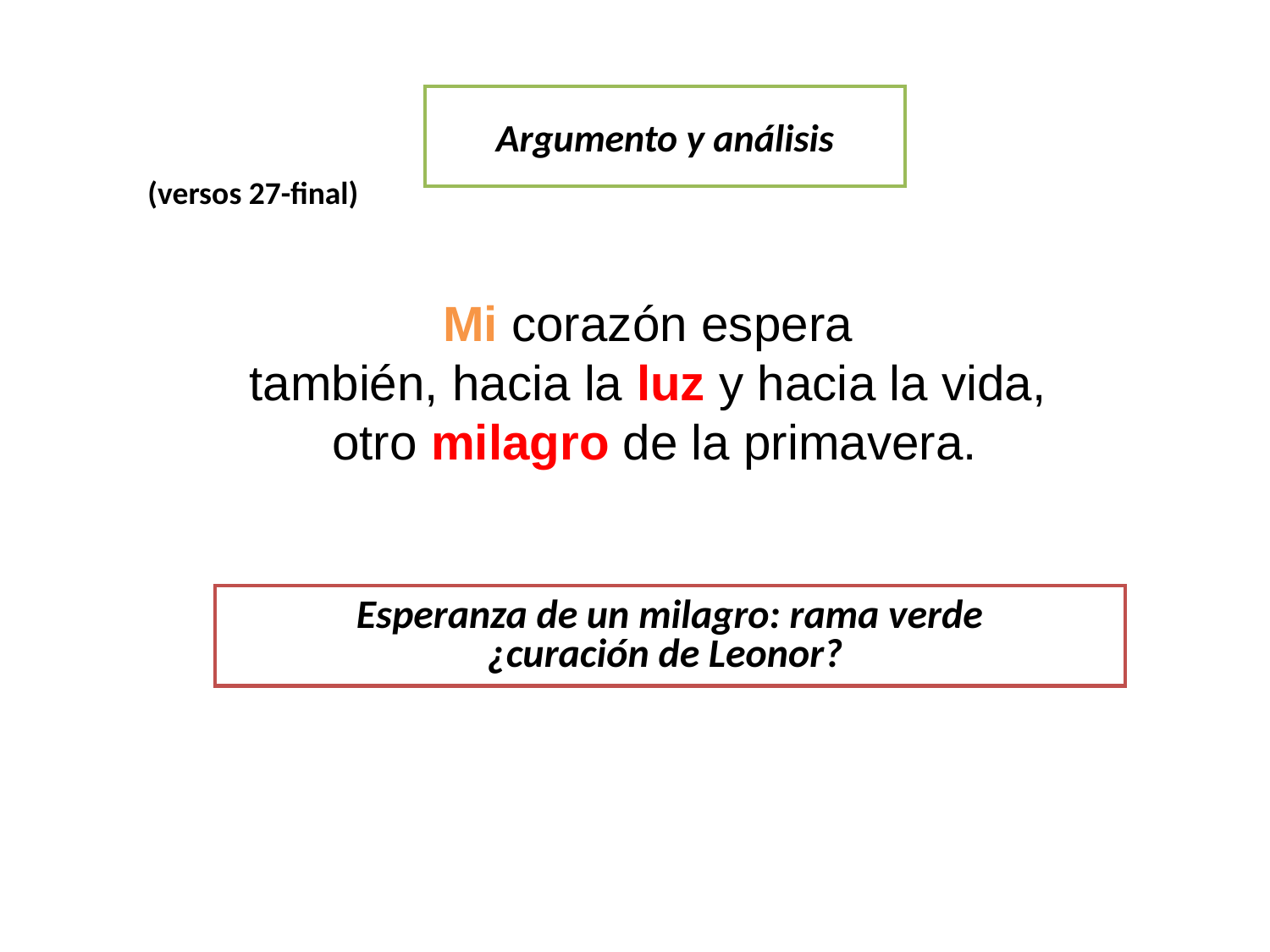

# Argumento y análisis
(versos 27-final)
Mi corazón espera
también, hacia la luz y hacia la vida,
otro milagro de la primavera.

Esperanza de un milagro: rama verde
¿curación de Leonor?